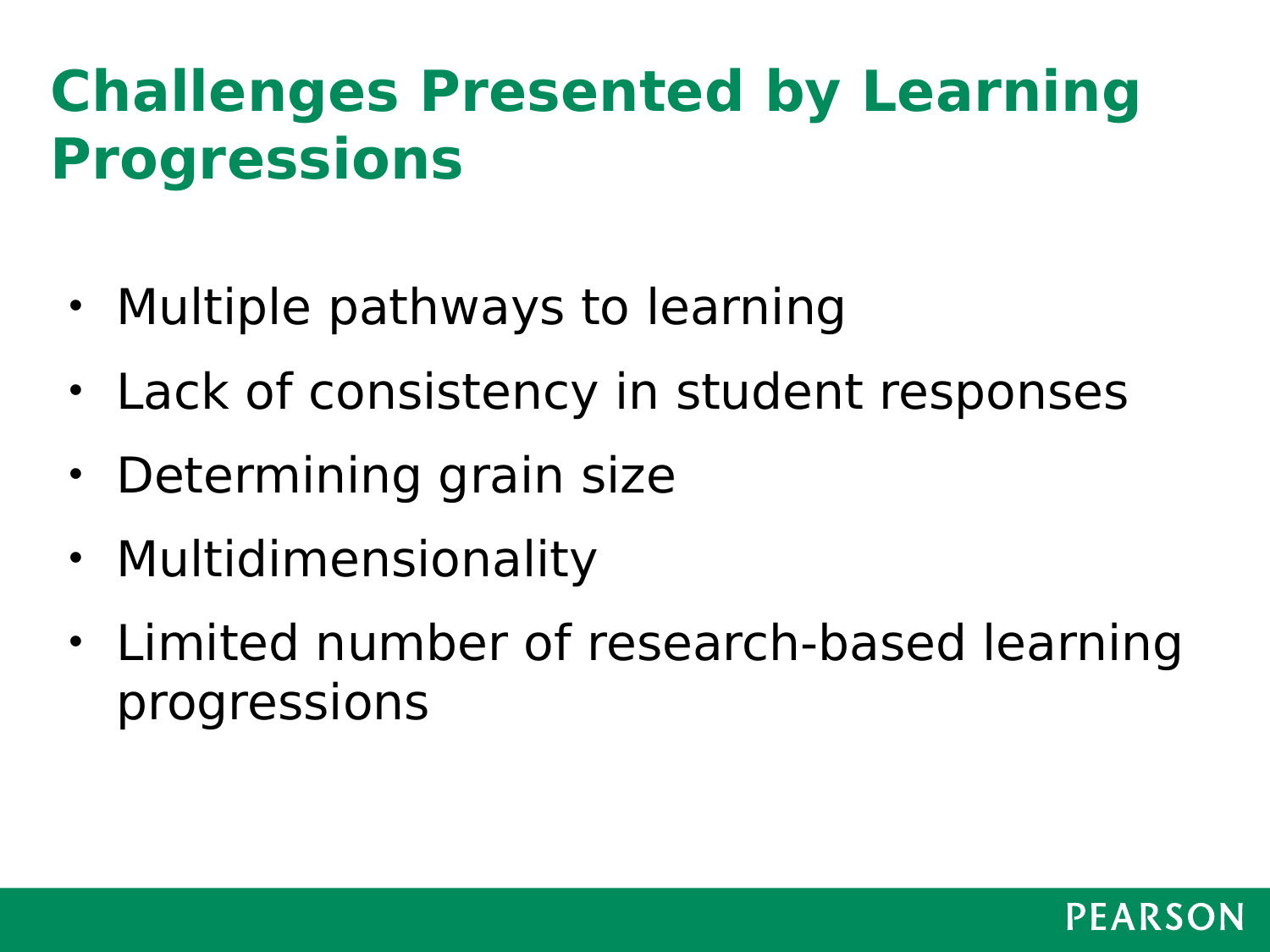

# Challenges Presented by Learning Progressions
Multiple pathways to learning
Lack of consistency in student responses
Determining grain size
Multidimensionality
Limited number of research-based learning progressions